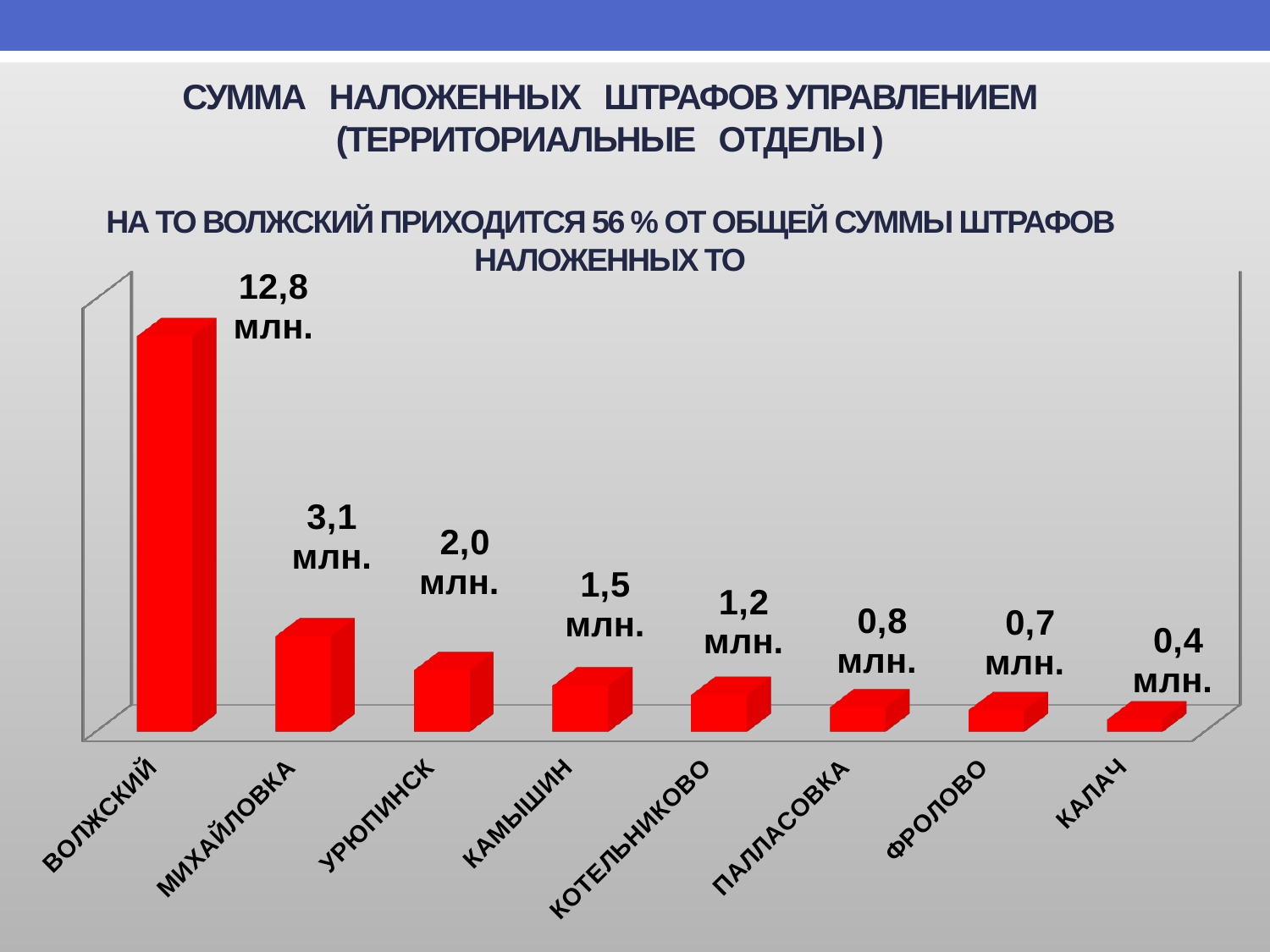

# СУММА   НАЛОЖЕННЫХ   ШТРАФОВ УПРАВЛЕНИЕМ (ТЕРРИТОРИАЛЬНЫЕ   ОТДЕЛЫ ) НА ТО ВОЛЖСКИЙ ПРИХОДИТСЯ 56 % ОТ ОБЩЕЙ СУММЫ ШТРАФОВ НАЛОЖЕННЫХ ТО

[unsupported chart]